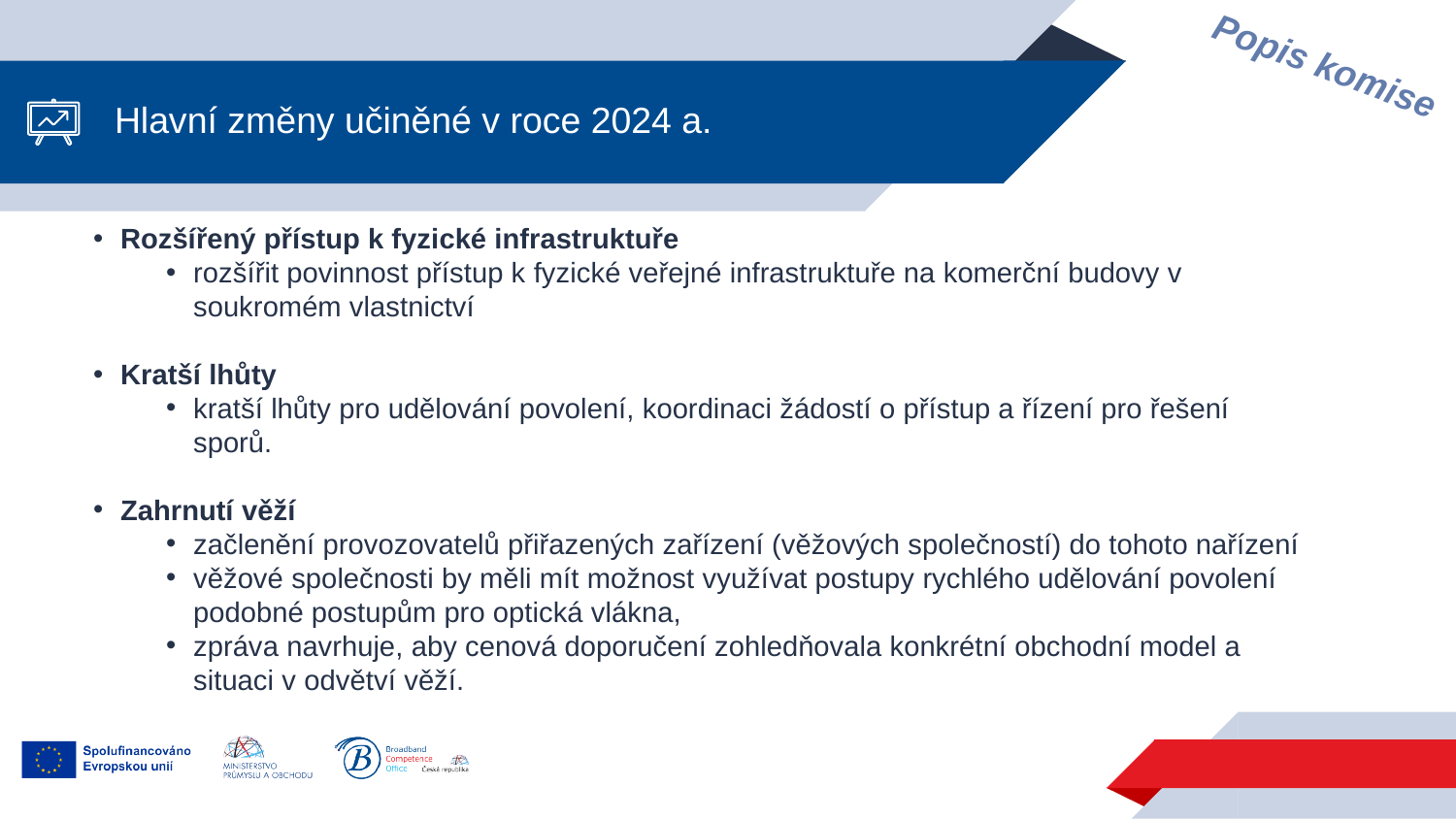

Popis komise
# Hlavní změny učiněné v roce 2024 a.

Rozšířený přístup k fyzické infrastruktuře
rozšířit povinnost přístup k fyzické veřejné infrastruktuře na komerční budovy v soukromém vlastnictví

Kratší lhůty
kratší lhůty pro udělování povolení, koordinaci žádostí o přístup a řízení pro řešení sporů.

Zahrnutí věží
začlenění provozovatelů přiřazených zařízení (věžových společností) do tohoto nařízení
věžové společnosti by měli mít možnost využívat postupy rychlého udělování povolení podobné postupům pro optická vlákna,
zpráva navrhuje, aby cenová doporučení zohledňovala konkrétní obchodní model a situaci v odvětví věží.